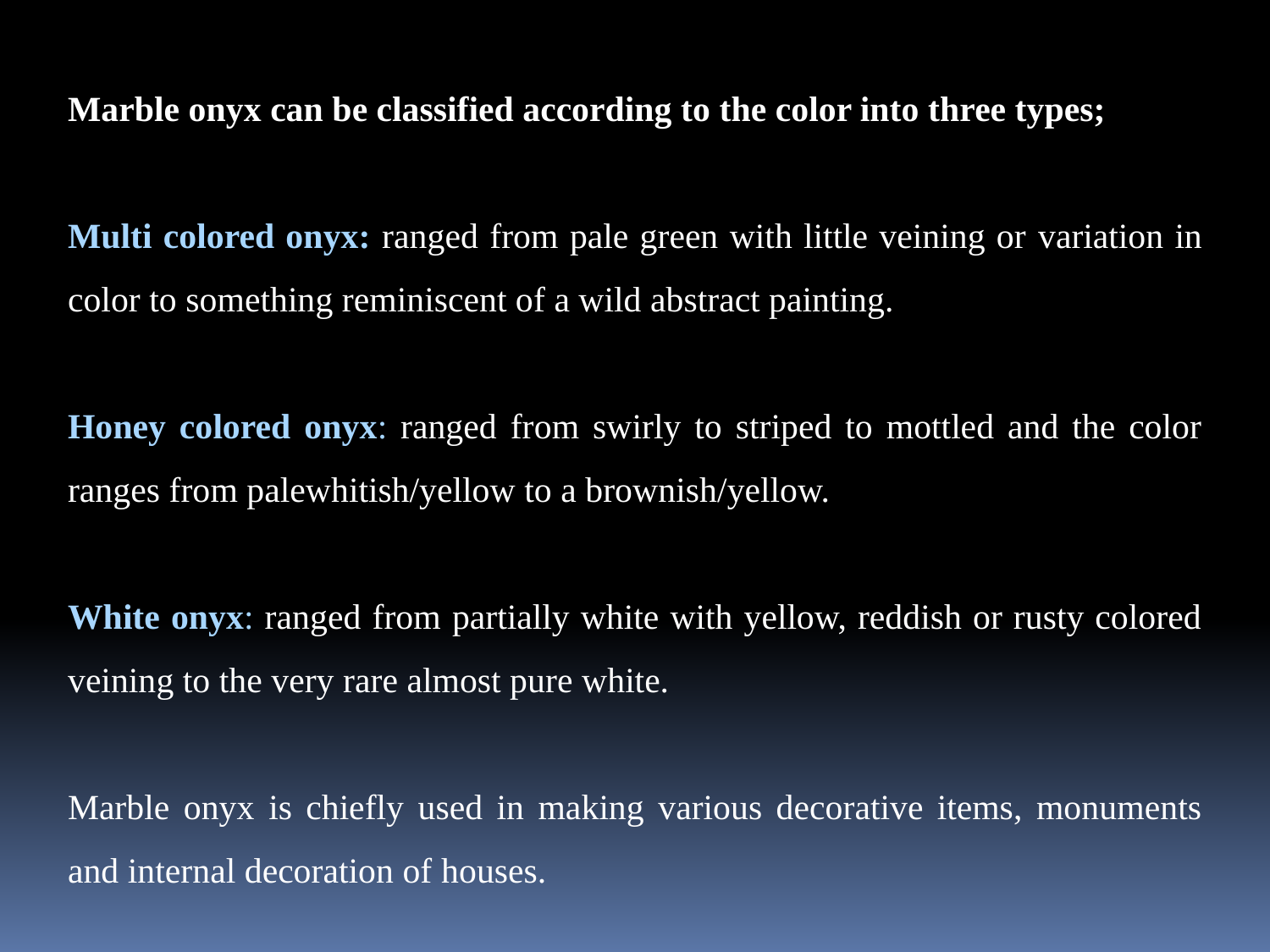

Marble onyx can be classified according to the color into three types;

Multi colored onyx: ranged from pale green with little veining or variation in color to something reminiscent of a wild abstract painting.

Honey colored onyx: ranged from swirly to striped to mottled and the color ranges from palewhitish/yellow to a brownish/yellow.

White onyx: ranged from partially white with yellow, reddish or rusty colored veining to the very rare almost pure white.

Marble onyx is chiefly used in making various decorative items, monuments and internal decoration of houses.